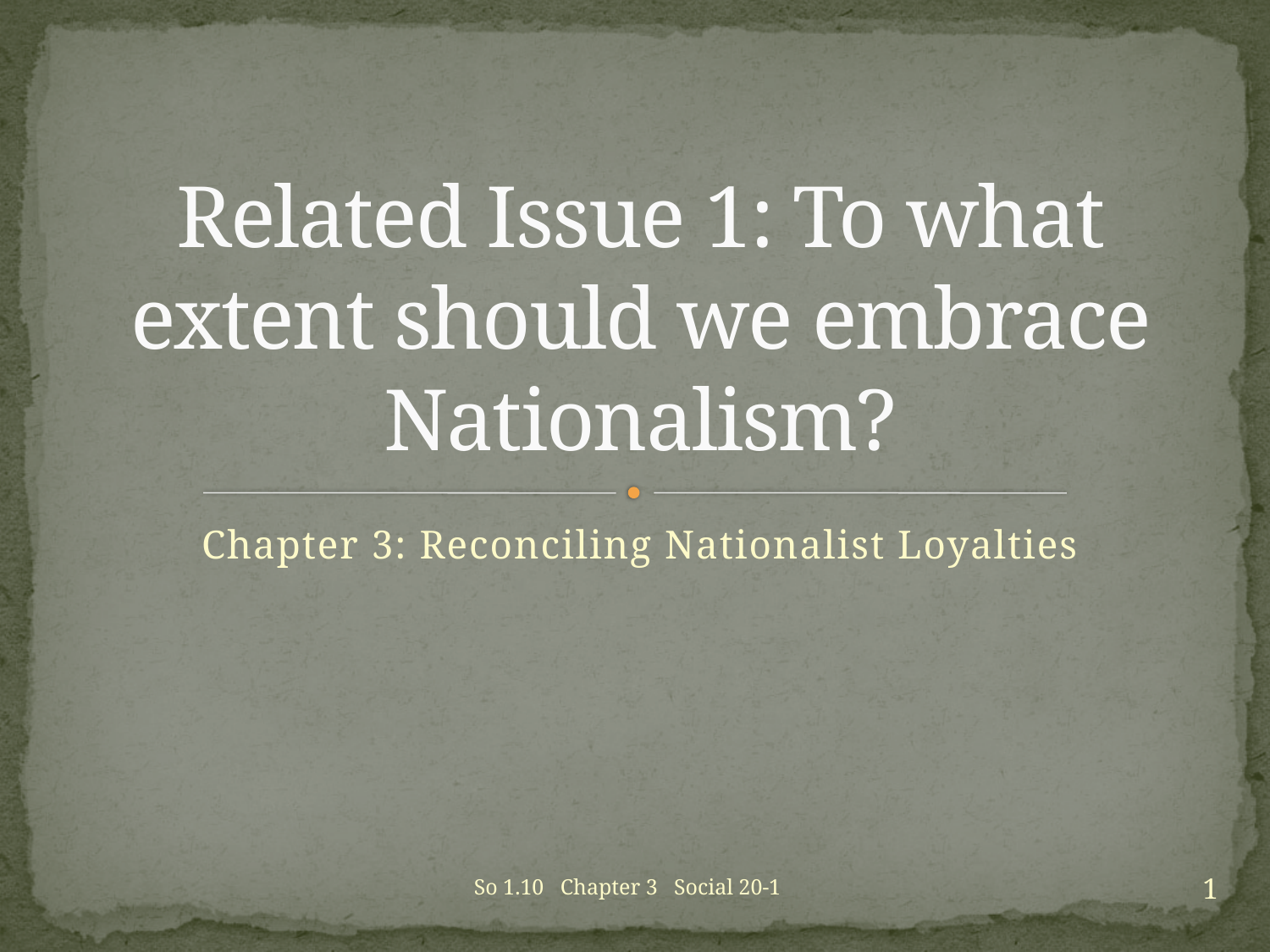

# Related Issue 1: To what extent should we embrace Nationalism?
Chapter 3: Reconciling Nationalist Loyalties
1
So 1.10   Chapter 3   Social 20-1